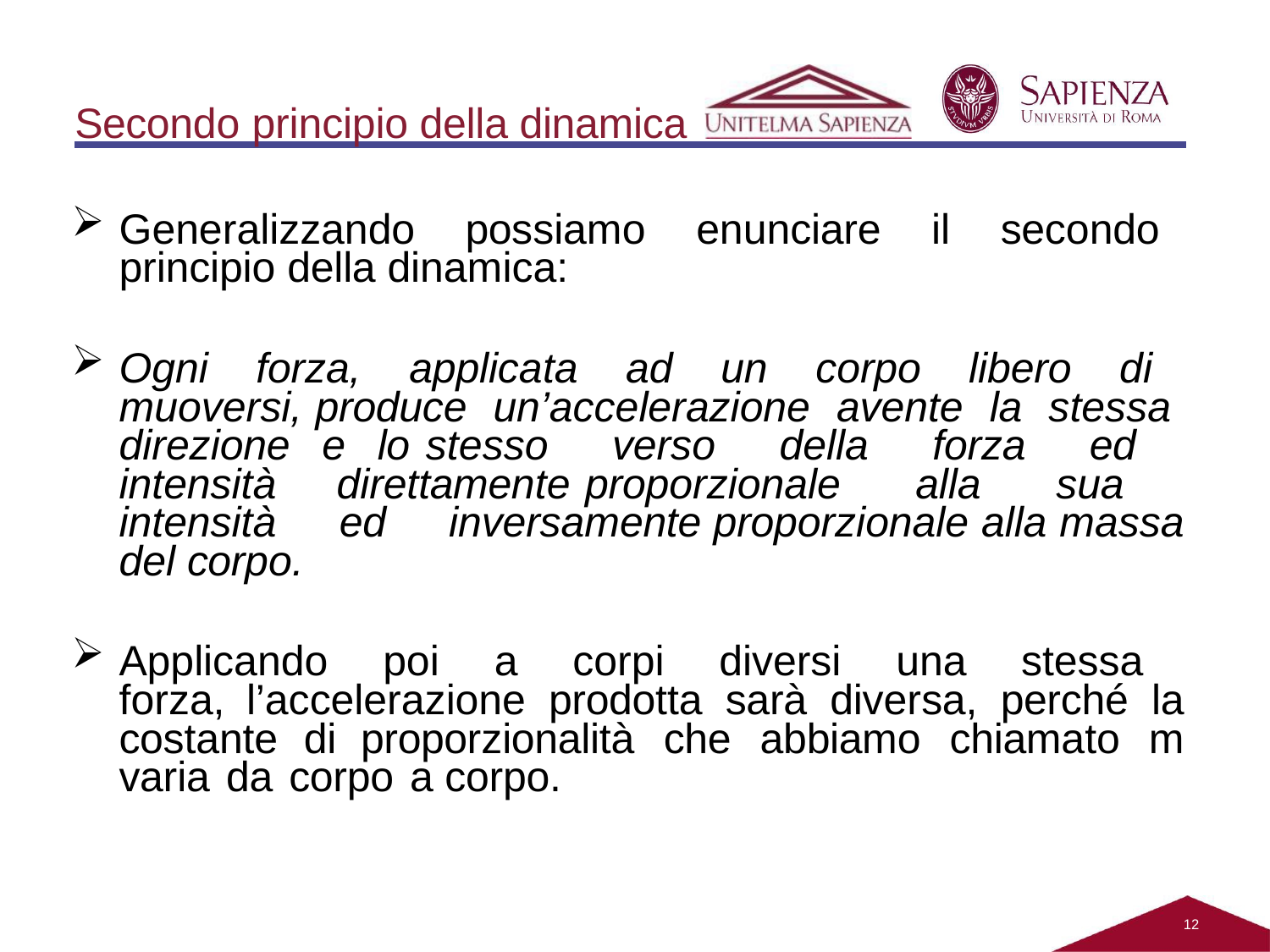

Secondo principio della dinamica

Generalizzando  possiamo  enunciare  il  secondo  principio della dinamica:

Ogni   forza,   applicata   ad   un   corpo   libero   di   muoversi, produce  un’accelerazione  avente  la  stessa  direzione  e  lo stesso    verso    della    forza    ed    intensità    direttamente proporzionale     alla     sua     intensità     ed     inversamente proporzionale alla massa del corpo.

Applicando    poi    a    corpi    diversi    una    stessa    forza, l’accelerazione prodotta sarà diversa, perché la costante di proporzionalità che abbiamo chiamato m varia da corpo a corpo.
12